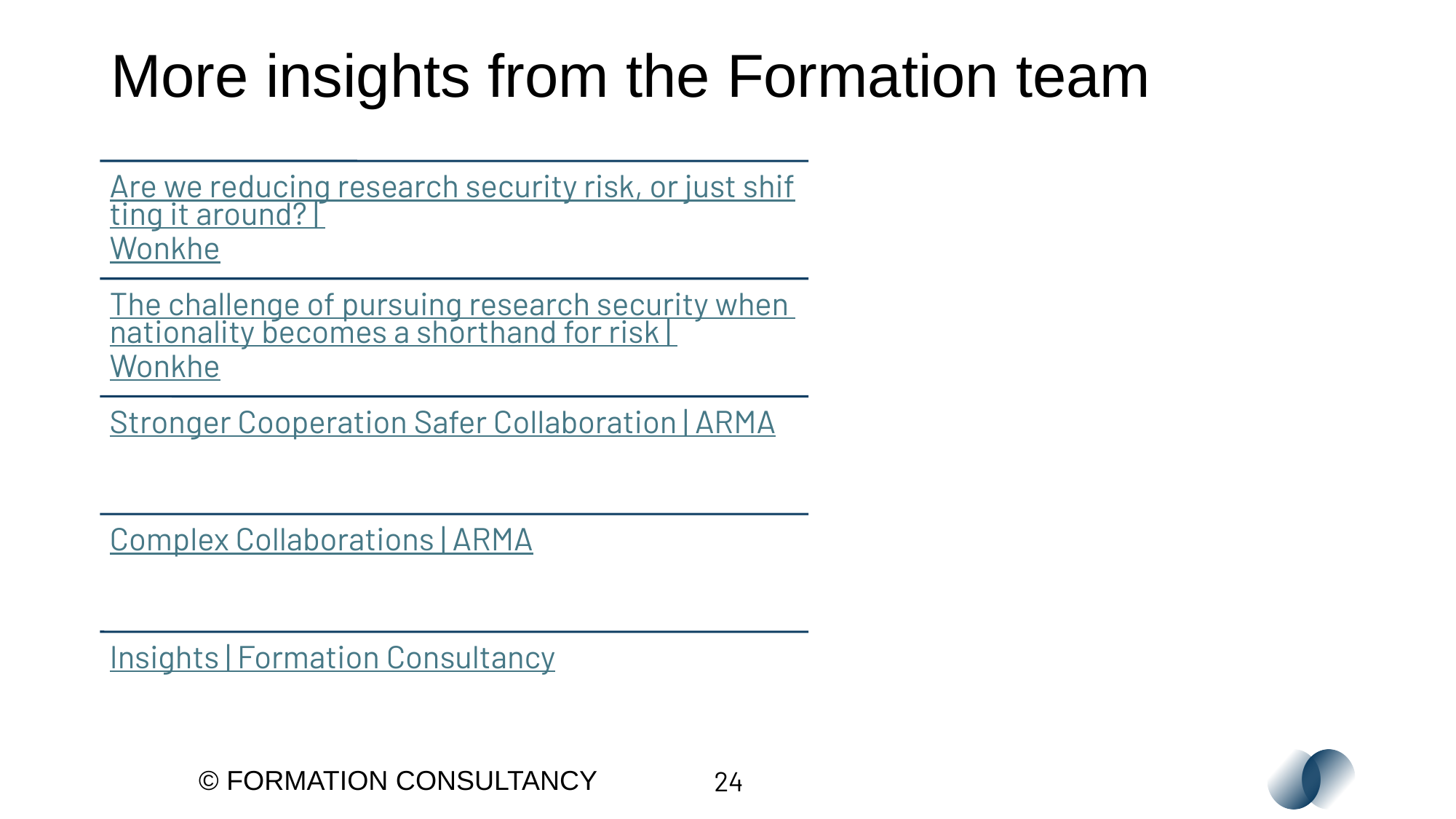

# More insights from the Formation team
Are we reducing research security risk, or just shifting it around? | Wonkhe
The challenge of pursuing research security when nationality becomes a shorthand for risk | Wonkhe
Stronger Cooperation Safer Collaboration | ARMA
Complex Collaborations | ARMA
Insights | Formation Consultancy

© FORMATION CONSULTANCY
24